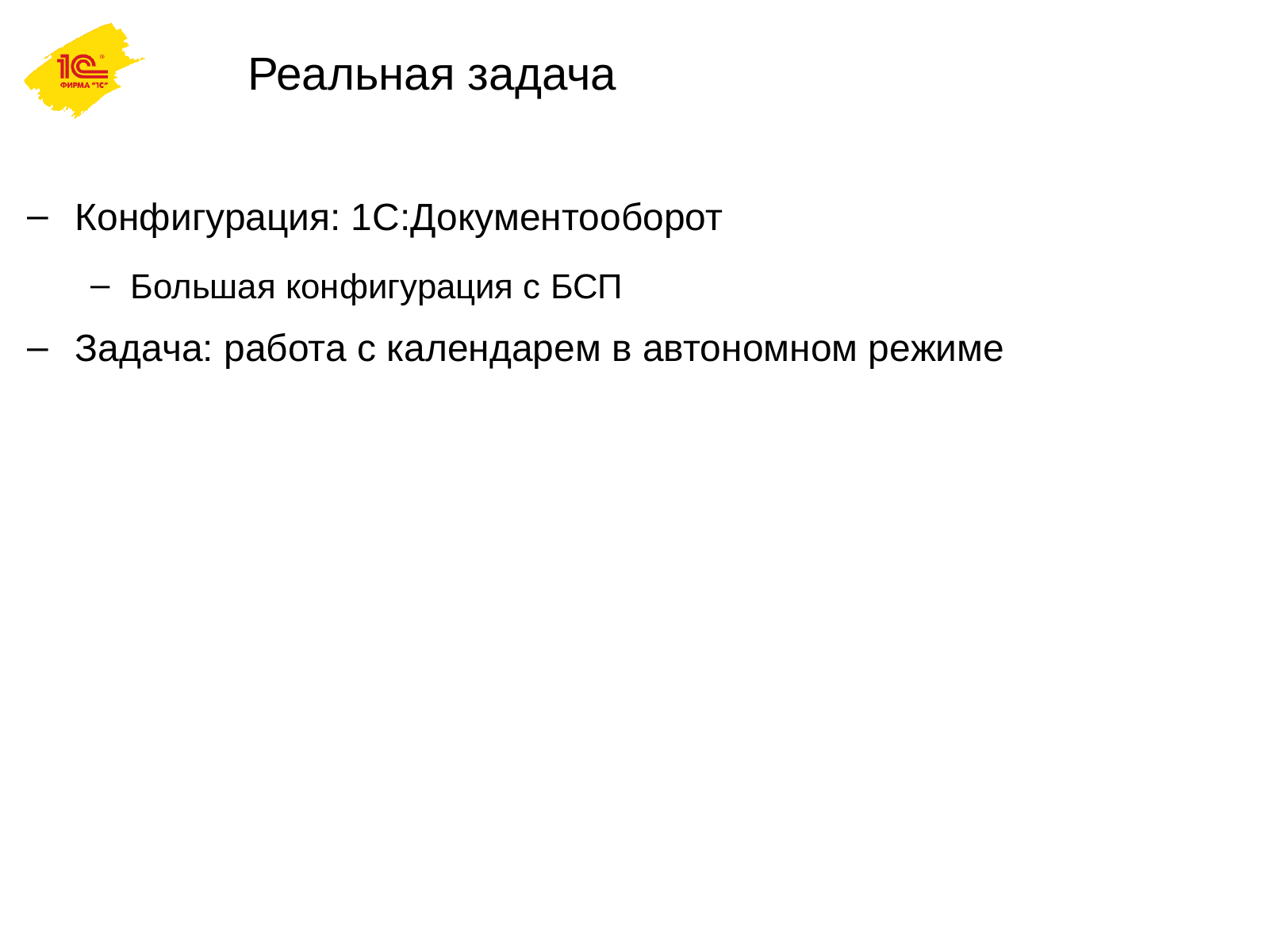

99
# Реальная задача
Конфигурация: 1С:Документооборот
Большая конфигурация с БСП
Задача: работа с календарем в автономном режиме